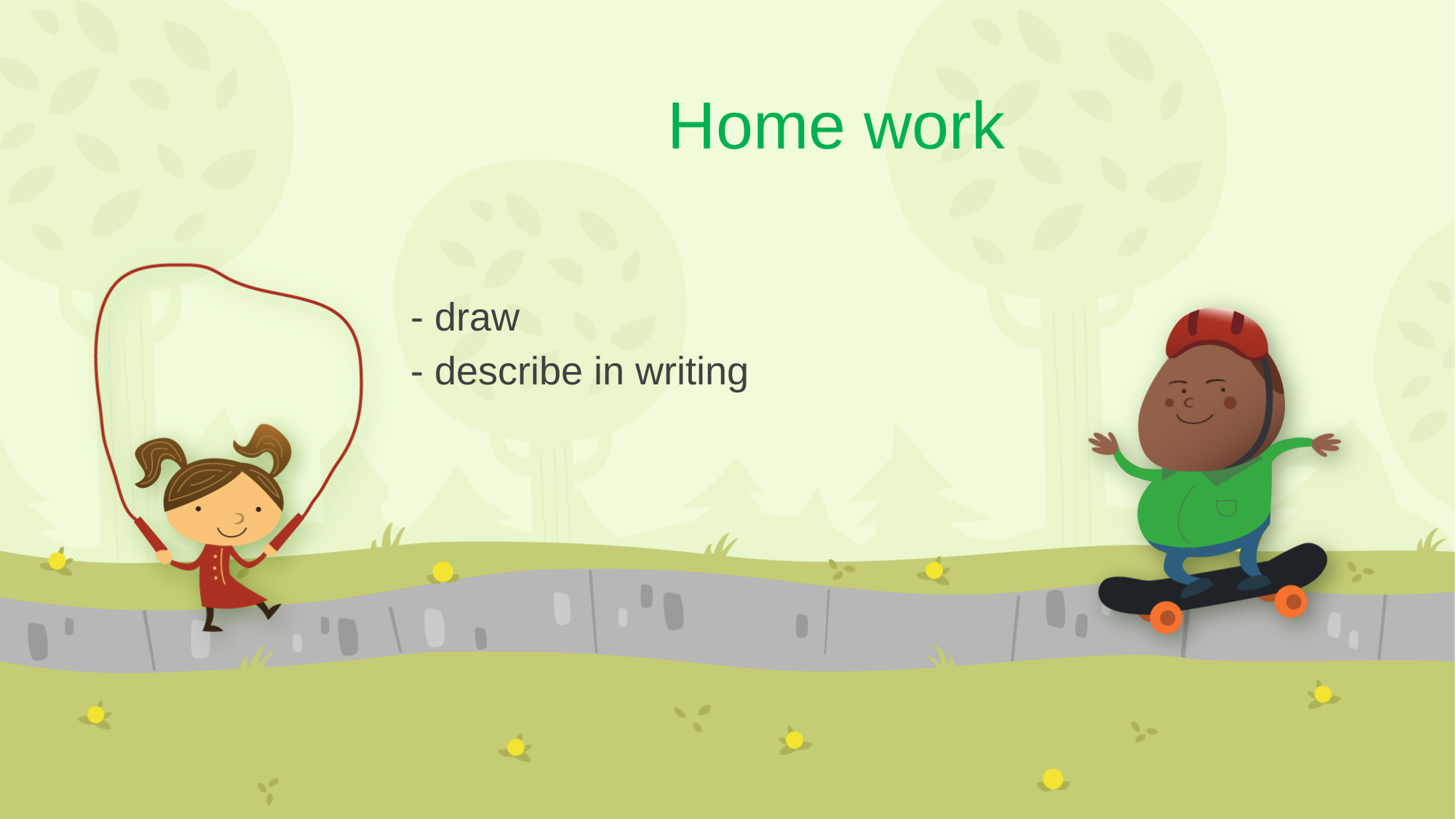

# Home work
- draw
- describe in writing